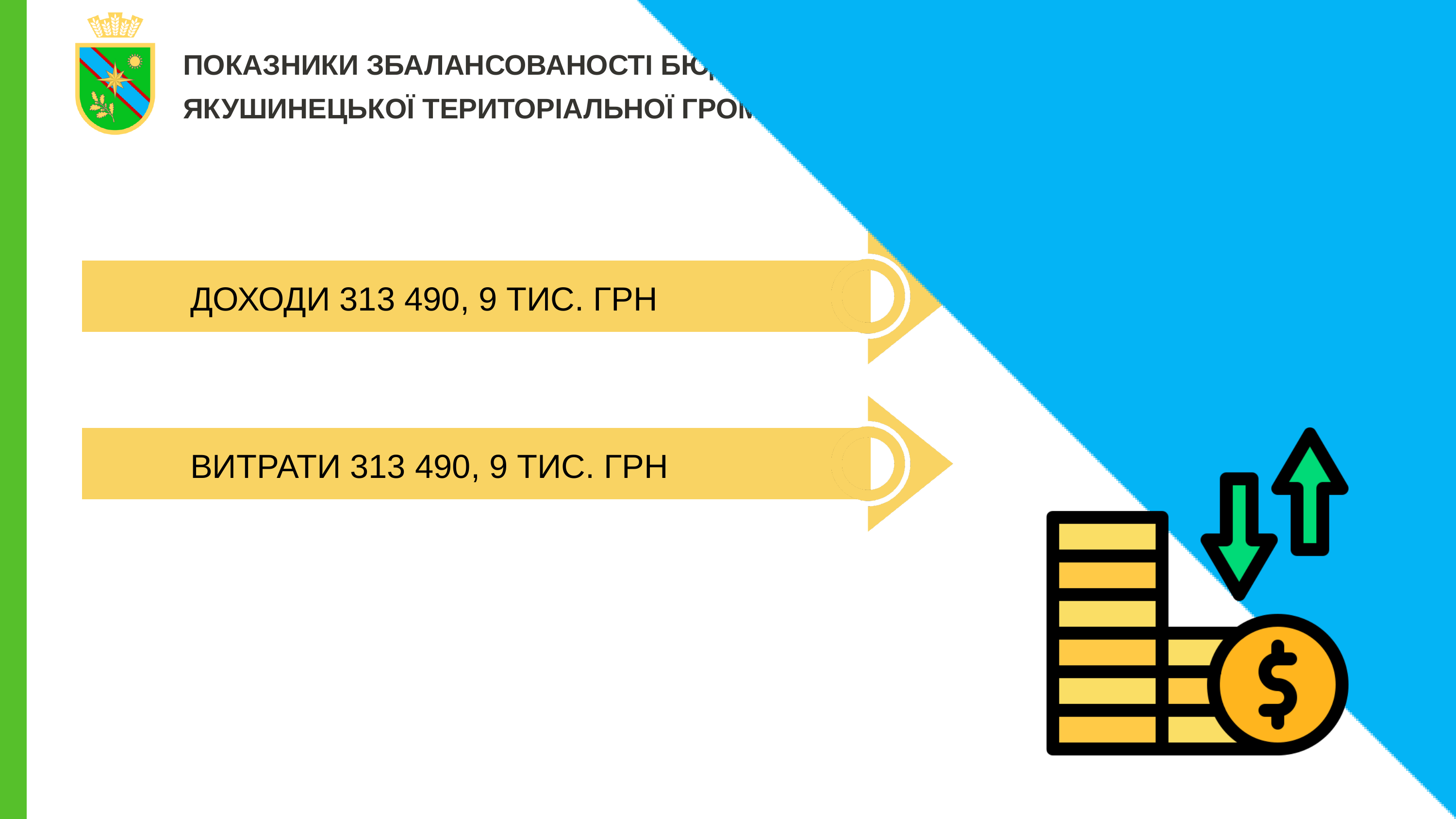

ПОКАЗНИКИ ЗБАЛАНСОВАНОСТІ БЮДЖЕТУ
ЯКУШИНЕЦЬКОЇ ТЕРИТОРІАЛЬНОЇ ГРОМАДИ НА 2026 РІК

ДОХОДИ 313 490, 9 ТИС. ГРН

ВИТРАТИ 313 490, 9 ТИС. ГРН